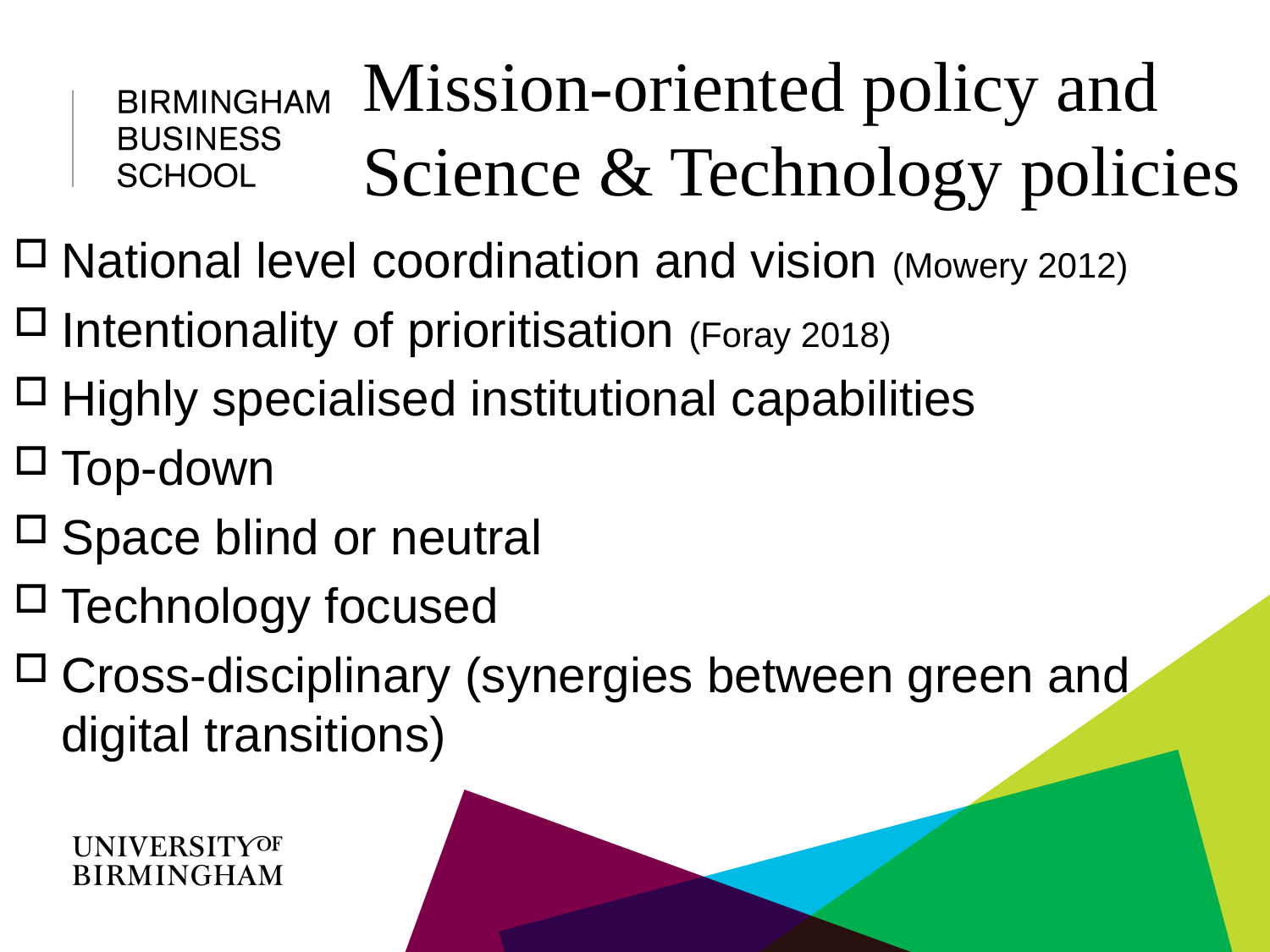

# Mission-oriented policy and Science & Technology policies
National level coordination and vision (Mowery 2012)
Intentionality of prioritisation (Foray 2018)
Highly specialised institutional capabilities
Top-down
Space blind or neutral
Technology focused
Cross-disciplinary (synergies between green and digital transitions)